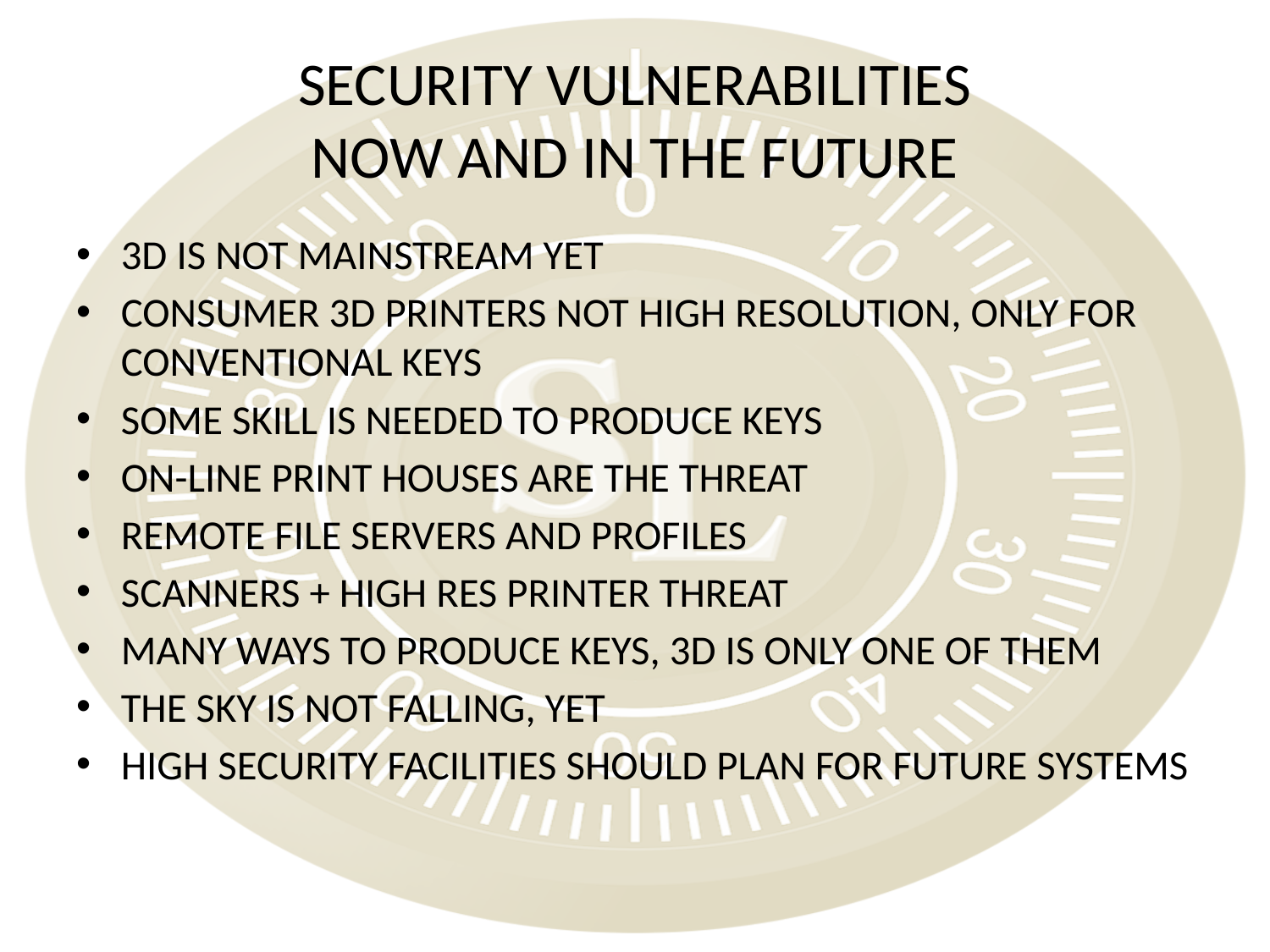

# SECURITY VULNERABILITIES NOW AND IN THE FUTURE
3D IS NOT MAINSTREAM YET
CONSUMER 3D PRINTERS NOT HIGH RESOLUTION, ONLY FOR CONVENTIONAL KEYS
SOME SKILL IS NEEDED TO PRODUCE KEYS
ON-LINE PRINT HOUSES ARE THE THREAT
REMOTE FILE SERVERS AND PROFILES
SCANNERS + HIGH RES PRINTER THREAT
MANY WAYS TO PRODUCE KEYS, 3D IS ONLY ONE OF THEM
THE SKY IS NOT FALLING, YET
HIGH SECURITY FACILITIES SHOULD PLAN FOR FUTURE SYSTEMS